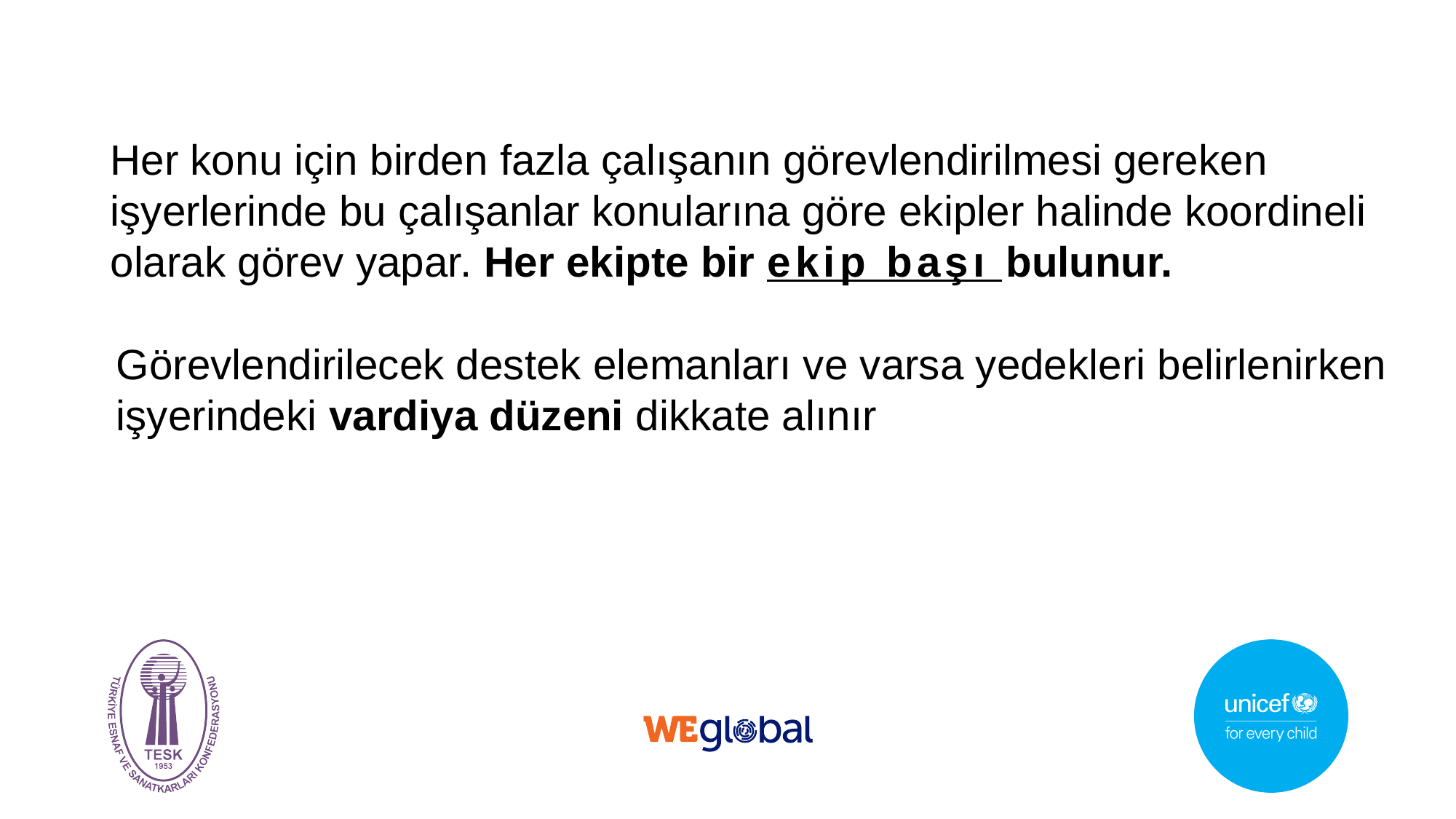

Her konu için birden fazla çalışanın görevlendirilmesi gereken işyerlerinde bu çalışanlar konularına göre ekipler halinde koordineli olarak görev yapar. Her ekipte bir ekip başı bulunur.
Görevlendirilecek destek elemanları ve varsa yedekleri belirlenirken işyerindeki vardiya düzeni dikkate alınır